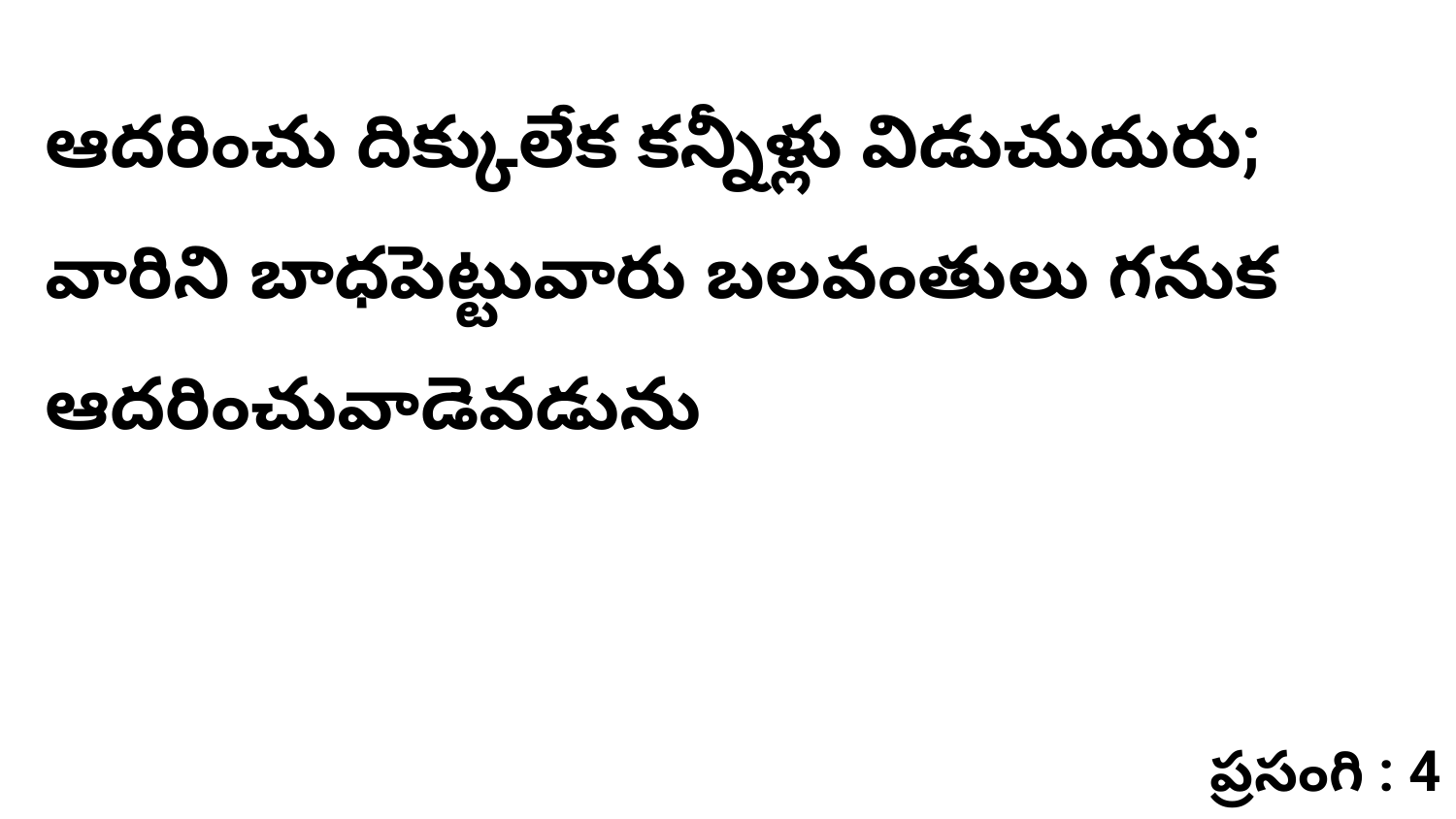

ఆదరించు దిక్కులేక కన్నీళ్లు విడుచుదురు; వారిని బాధపెట్టువారు బలవంతులు గనుక ఆదరించువాడెవడును
ప్రసంగి : 4